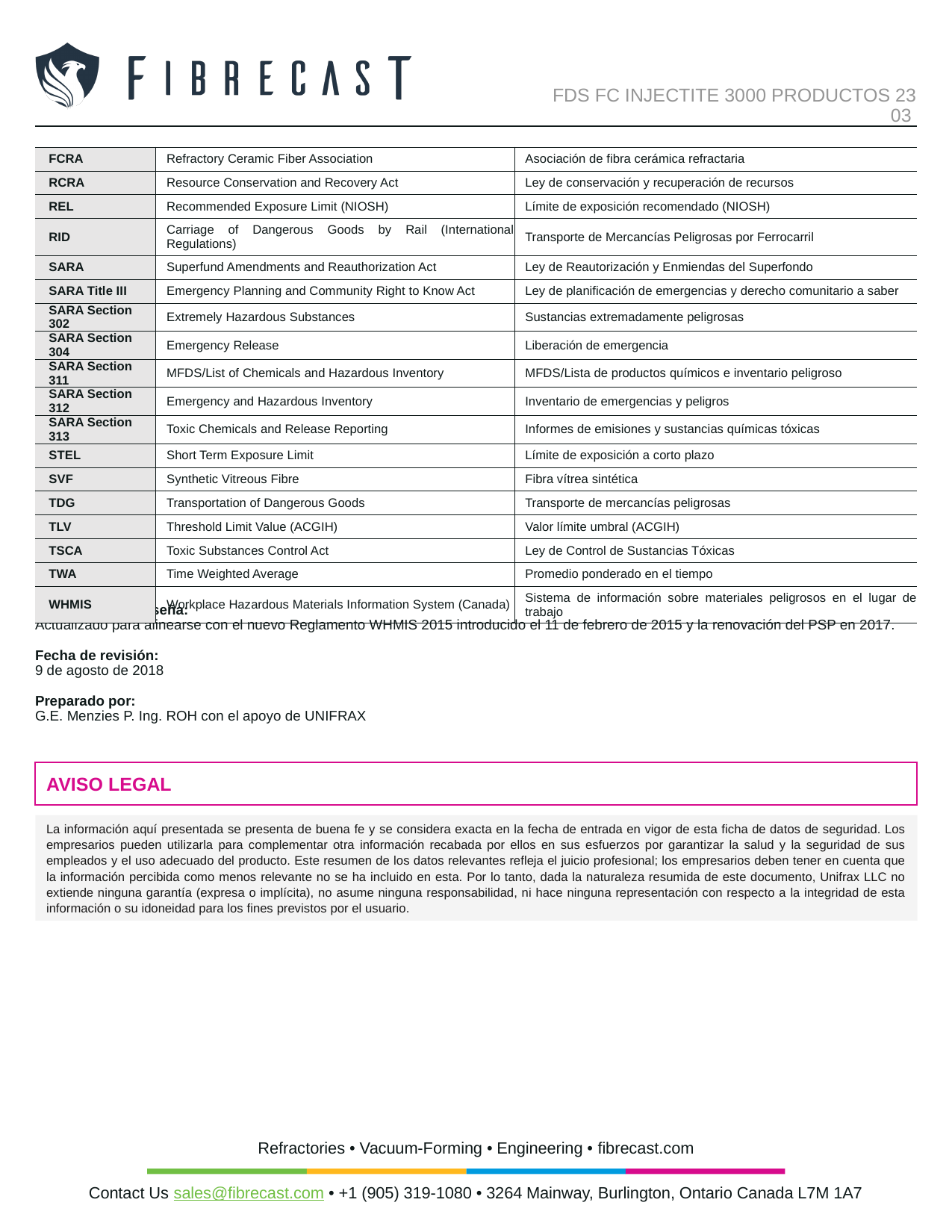

FDS FC INJECTITE 3000 PRODUCTOS 23 03
| FCRA | Refractory Ceramic Fiber Association | Asociación de fibra cerámica refractaria |
| --- | --- | --- |
| RCRA | Resource Conservation and Recovery Act | Ley de conservación y recuperación de recursos |
| REL | Recommended Exposure Limit (NIOSH) | Límite de exposición recomendado (NIOSH) |
| RID | Carriage of Dangerous Goods by Rail (International Regulations) | Transporte de Mercancías Peligrosas por Ferrocarril |
| SARA | Superfund Amendments and Reauthorization Act | Ley de Reautorización y Enmiendas del Superfondo |
| SARA Title III | Emergency Planning and Community Right to Know Act | Ley de planificación de emergencias y derecho comunitario a saber |
| SARA Section 302 | Extremely Hazardous Substances | Sustancias extremadamente peligrosas |
| SARA Section 304 | Emergency Release | Liberación de emergencia |
| SARA Section 311 | MFDS/List of Chemicals and Hazardous Inventory | MFDS/Lista de productos químicos e inventario peligroso |
| SARA Section 312 | Emergency and Hazardous Inventory | Inventario de emergencias y peligros |
| SARA Section 313 | Toxic Chemicals and Release Reporting | Informes de emisiones y sustancias químicas tóxicas |
| STEL | Short Term Exposure Limit | Límite de exposición a corto plazo |
| SVF | Synthetic Vitreous Fibre | Fibra vítrea sintética |
| TDG | Transportation of Dangerous Goods | Transporte de mercancías peligrosas |
| TLV | Threshold Limit Value (ACGIH) | Valor límite umbral (ACGIH) |
| TSCA | Toxic Substances Control Act | Ley de Control de Sustancias Tóxicas |
| TWA | Time Weighted Average | Promedio ponderado en el tiempo |
| WHMIS | Workplace Hazardous Materials Information System (Canada) | Sistema de información sobre materiales peligrosos en el lugar de trabajo |
Resumen de la reseña:
Actualizado para alinearse con el nuevo Reglamento WHMIS 2015 introducido el 11 de febrero de 2015 y la renovación del PSP en 2017.

Fecha de revisión:
9 de agosto de 2018

Preparado por:
G.E. Menzies P. Ing. ROH con el apoyo de UNIFRAX
AVISO LEGAL
La información aquí presentada se presenta de buena fe y se considera exacta en la fecha de entrada en vigor de esta ficha de datos de seguridad. Los empresarios pueden utilizarla para complementar otra información recabada por ellos en sus esfuerzos por garantizar la salud y la seguridad de sus empleados y el uso adecuado del producto. Este resumen de los datos relevantes refleja el juicio profesional; los empresarios deben tener en cuenta que la información percibida como menos relevante no se ha incluido en esta. Por lo tanto, dada la naturaleza resumida de este documento, Unifrax LLC no extiende ninguna garantía (expresa o implícita), no asume ninguna responsabilidad, ni hace ninguna representación con respecto a la integridad de esta información o su idoneidad para los fines previstos por el usuario.